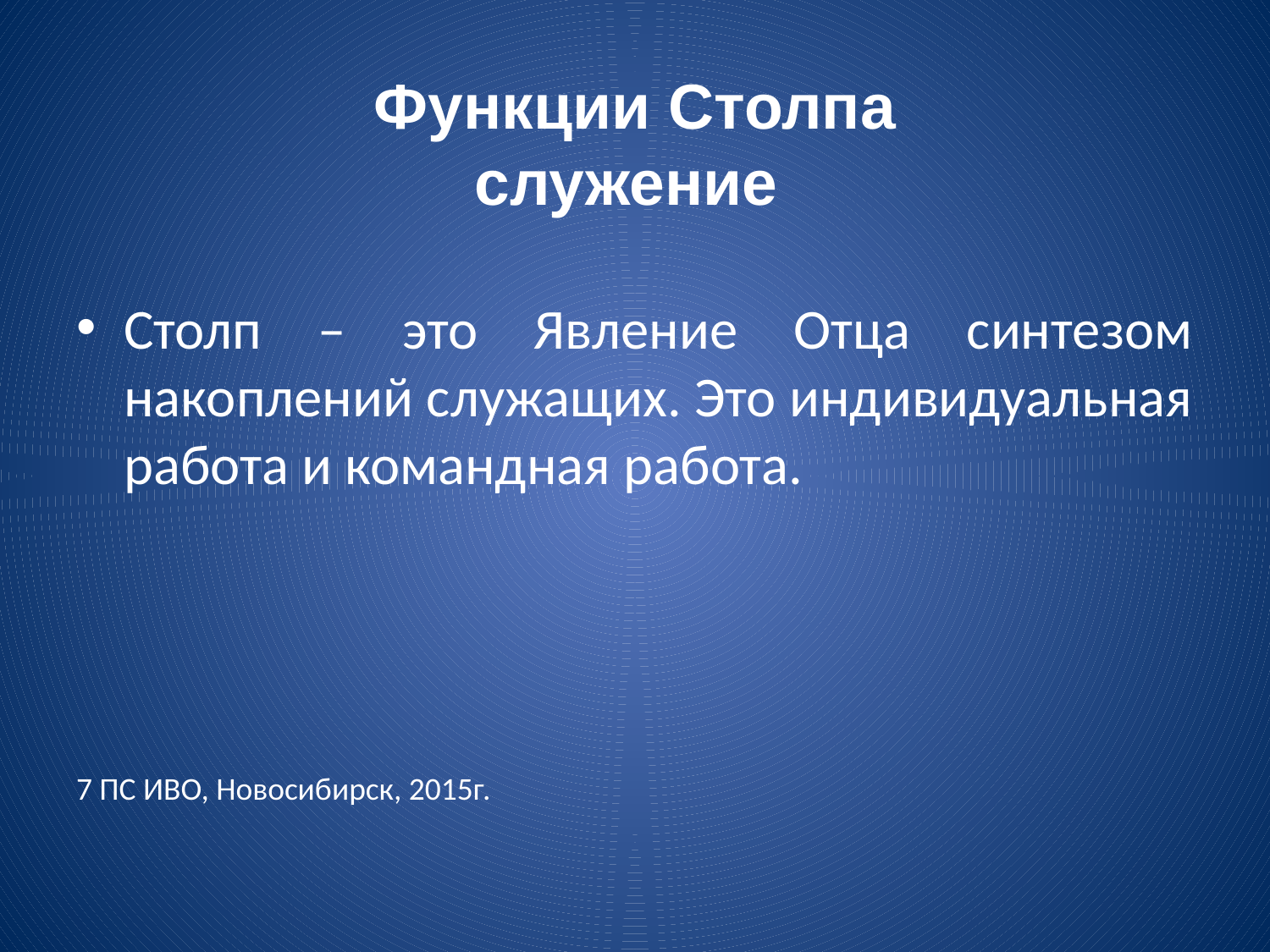

# Функции Столпа служение
Столп – это Явление Отца синтезом накоплений служащих. Это индивидуальная работа и командная работа.

7 ПС ИВО, Новосибирск, 2015г.